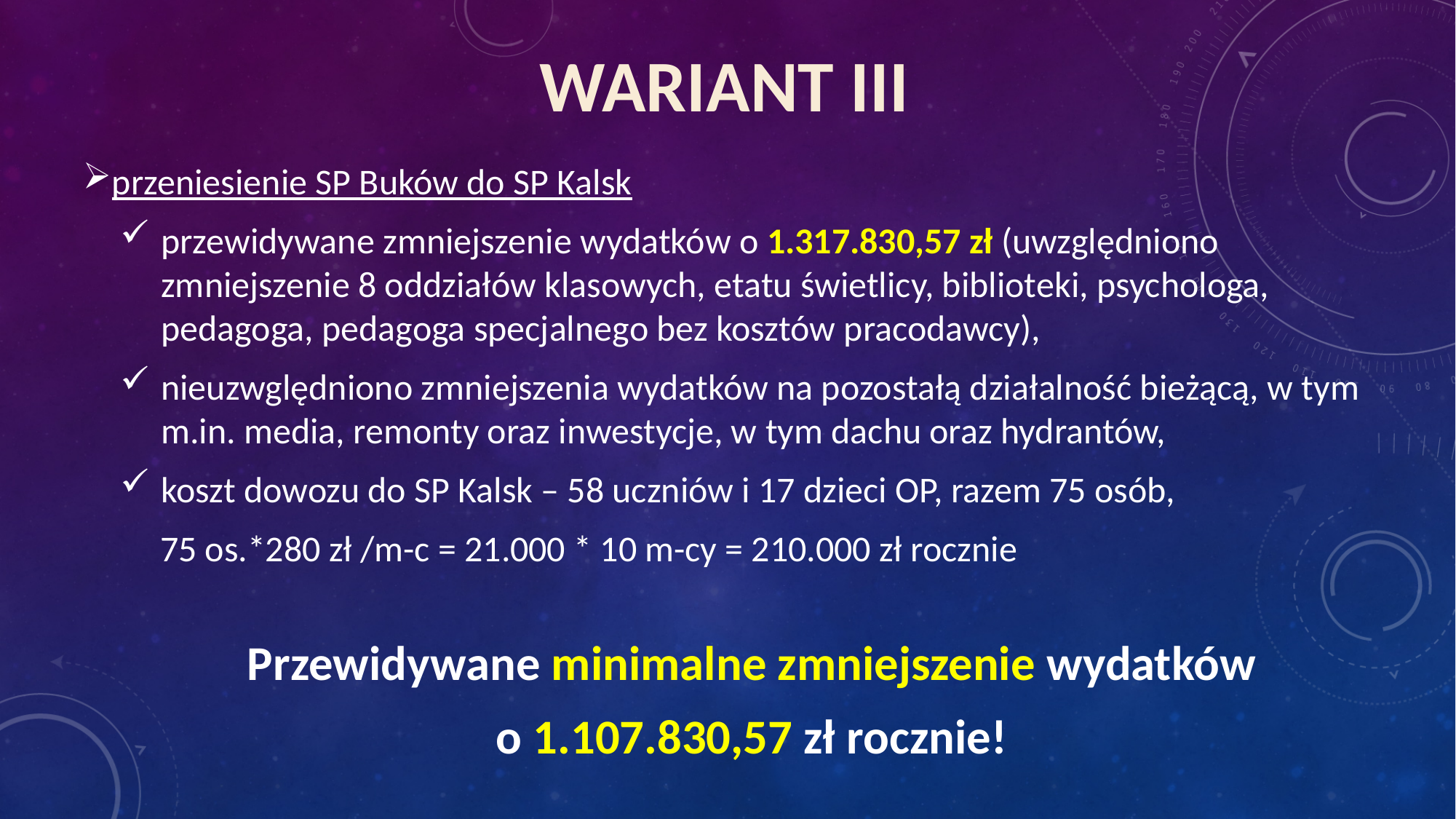

# WARIANT III
przeniesienie SP Buków do SP Kalsk
przewidywane zmniejszenie wydatków o 1.317.830,57 zł (uwzględniono zmniejszenie 8 oddziałów klasowych, etatu świetlicy, biblioteki, psychologa, pedagoga, pedagoga specjalnego bez kosztów pracodawcy),
nieuzwględniono zmniejszenia wydatków na pozostałą działalność bieżącą, w tym m.in. media, remonty oraz inwestycje, w tym dachu oraz hydrantów,
koszt dowozu do SP Kalsk – 58 uczniów i 17 dzieci OP, razem 75 osób,
75 os.*280 zł /m-c = 21.000 * 10 m-cy = 210.000 zł rocznie

Przewidywane minimalne zmniejszenie wydatków
o 1.107.830,57 zł rocznie!